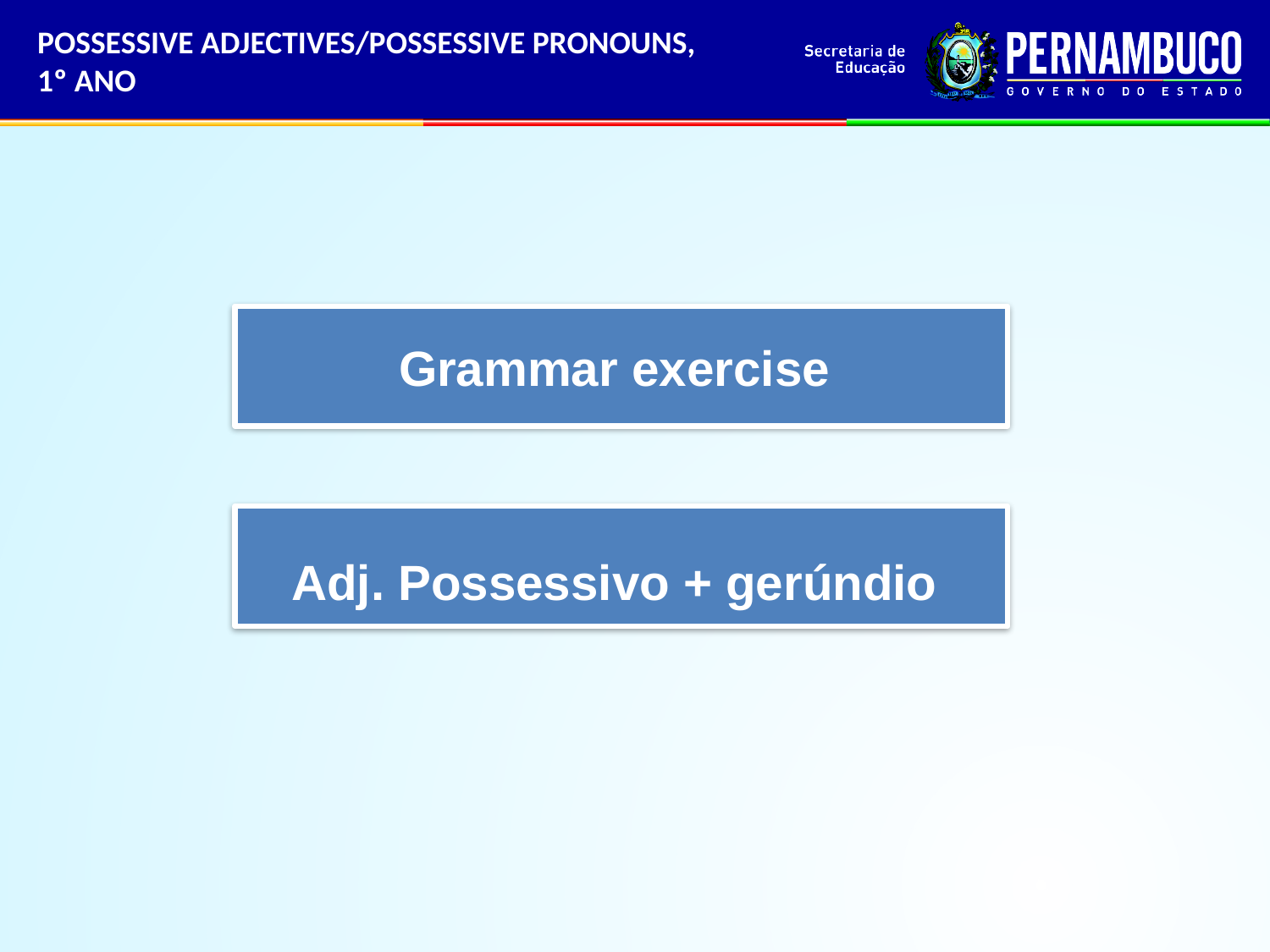

POSSESSIVE ADJECTIVES/POSSESSIVE PRONOUNS, 1º ANO

Grammar exercise
Adj. Possessivo + gerúndio